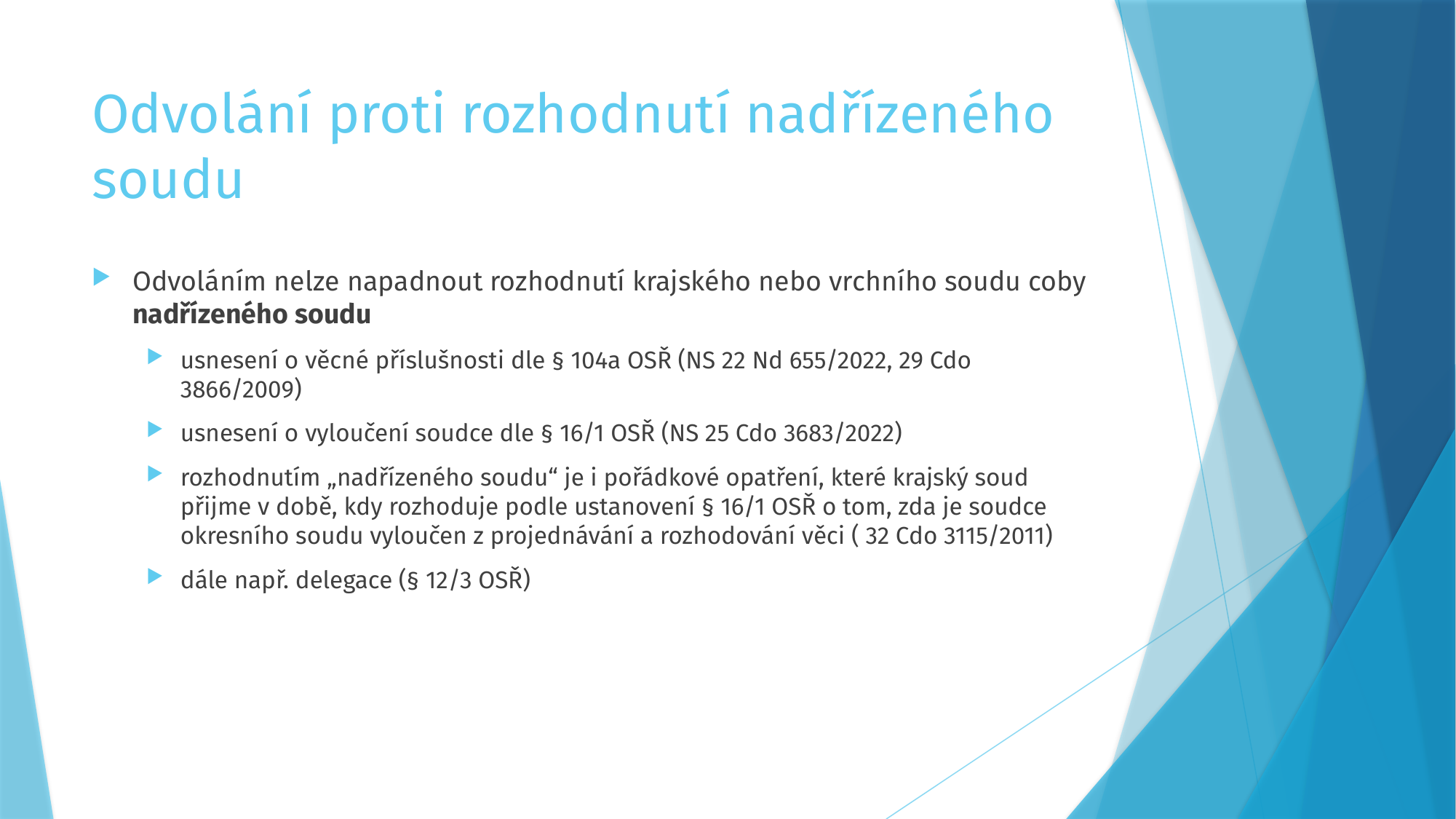

# Odvolání proti rozhodnutí nadřízeného soudu
Odvoláním nelze napadnout rozhodnutí krajského nebo vrchního soudu coby nadřízeného soudu
usnesení o věcné příslušnosti dle § 104a OSŘ (NS 22 Nd 655/2022, 29 Cdo 3866/2009)
usnesení o vyloučení soudce dle § 16/1 OSŘ (NS 25 Cdo 3683/2022)
rozhodnutím „nadřízeného soudu“ je i pořádkové opatření, které krajský soud přijme v době, kdy rozhoduje podle ustanovení § 16/1 OSŘ o tom, zda je soudce okresního soudu vyloučen z projednávání a rozhodování věci ( 32 Cdo 3115/2011)
dále např. delegace (§ 12/3 OSŘ)